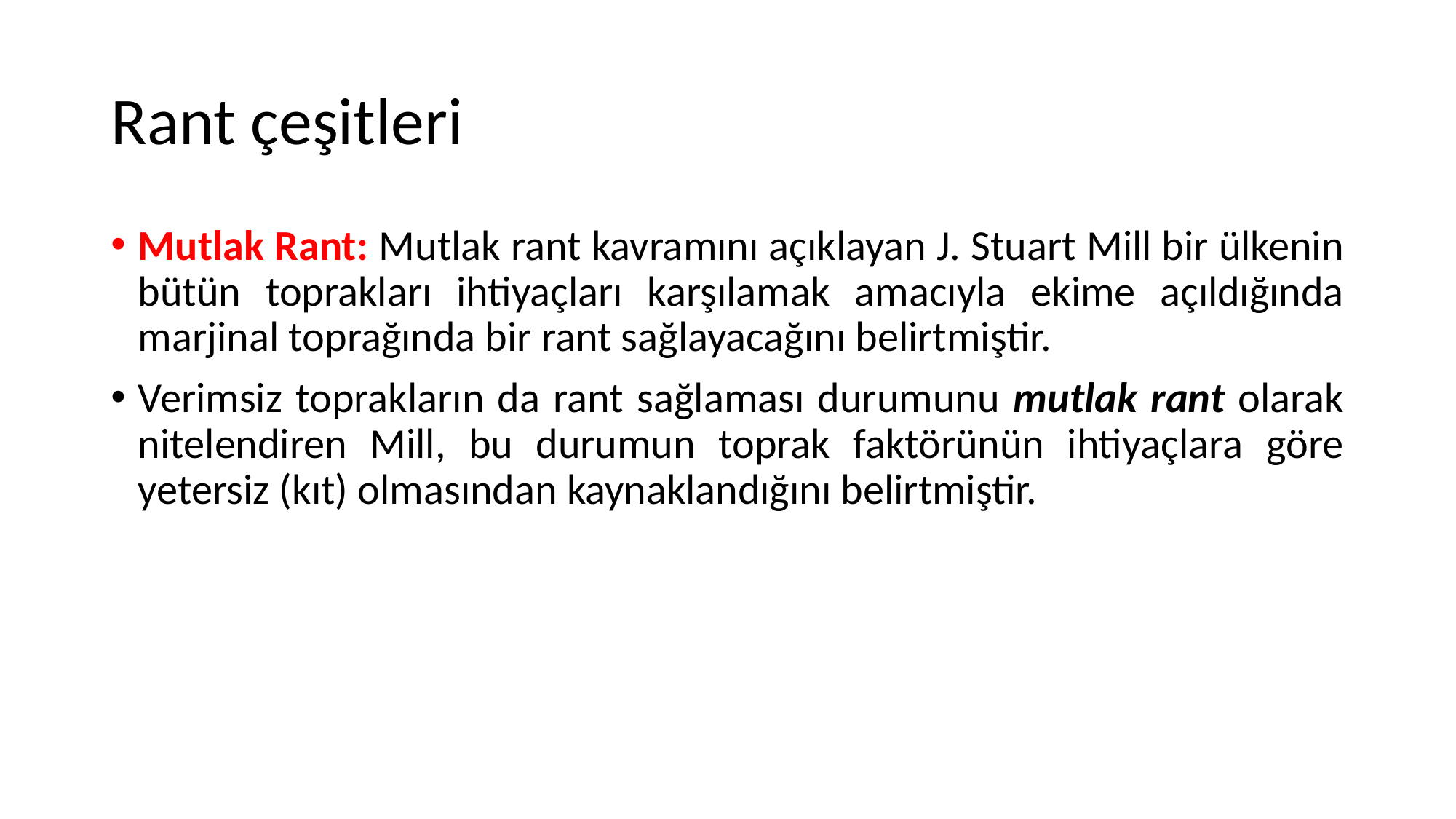

# Rant çeşitleri
Mutlak Rant: Mutlak rant kavramını açıklayan J. Stuart Mill bir ülkenin bütün toprakları ihtiyaçları karşılamak amacıyla ekime açıldığında marjinal toprağında bir rant sağlayacağını belirtmiştir.
Verimsiz toprakların da rant sağlaması durumunu mutlak rant olarak nitelendiren Mill, bu durumun toprak faktörünün ihtiyaçlara göre yetersiz (kıt) olmasından kaynaklandığını belirtmiştir.